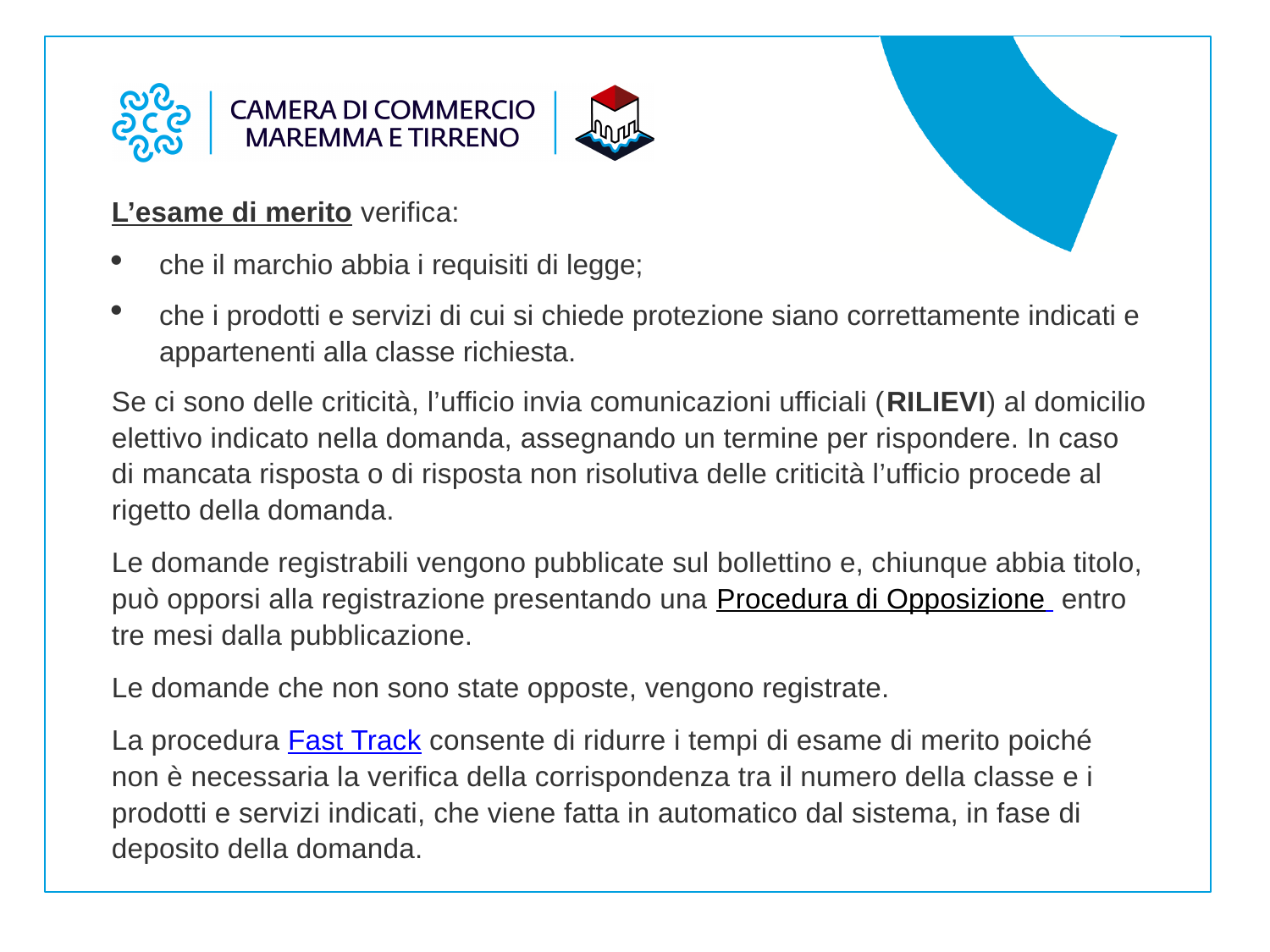

L’esame di merito verifica:
che il marchio abbia i requisiti di legge;
che i prodotti e servizi di cui si chiede protezione siano correttamente indicati e appartenenti alla classe richiesta.
Se ci sono delle criticità, l’ufficio invia comunicazioni ufficiali (RILIEVI) al domicilio elettivo indicato nella domanda, assegnando un termine per rispondere. In caso di mancata risposta o di risposta non risolutiva delle criticità l’ufficio procede al rigetto della domanda.
Le domande registrabili vengono pubblicate sul bollettino e, chiunque abbia titolo, può opporsi alla registrazione presentando una Procedura di Opposizione  entro tre mesi dalla pubblicazione.
Le domande che non sono state opposte, vengono registrate.
La procedura Fast Track consente di ridurre i tempi di esame di merito poiché non è necessaria la verifica della corrispondenza tra il numero della classe e i prodotti e servizi indicati, che viene fatta in automatico dal sistema, in fase di deposito della domanda.